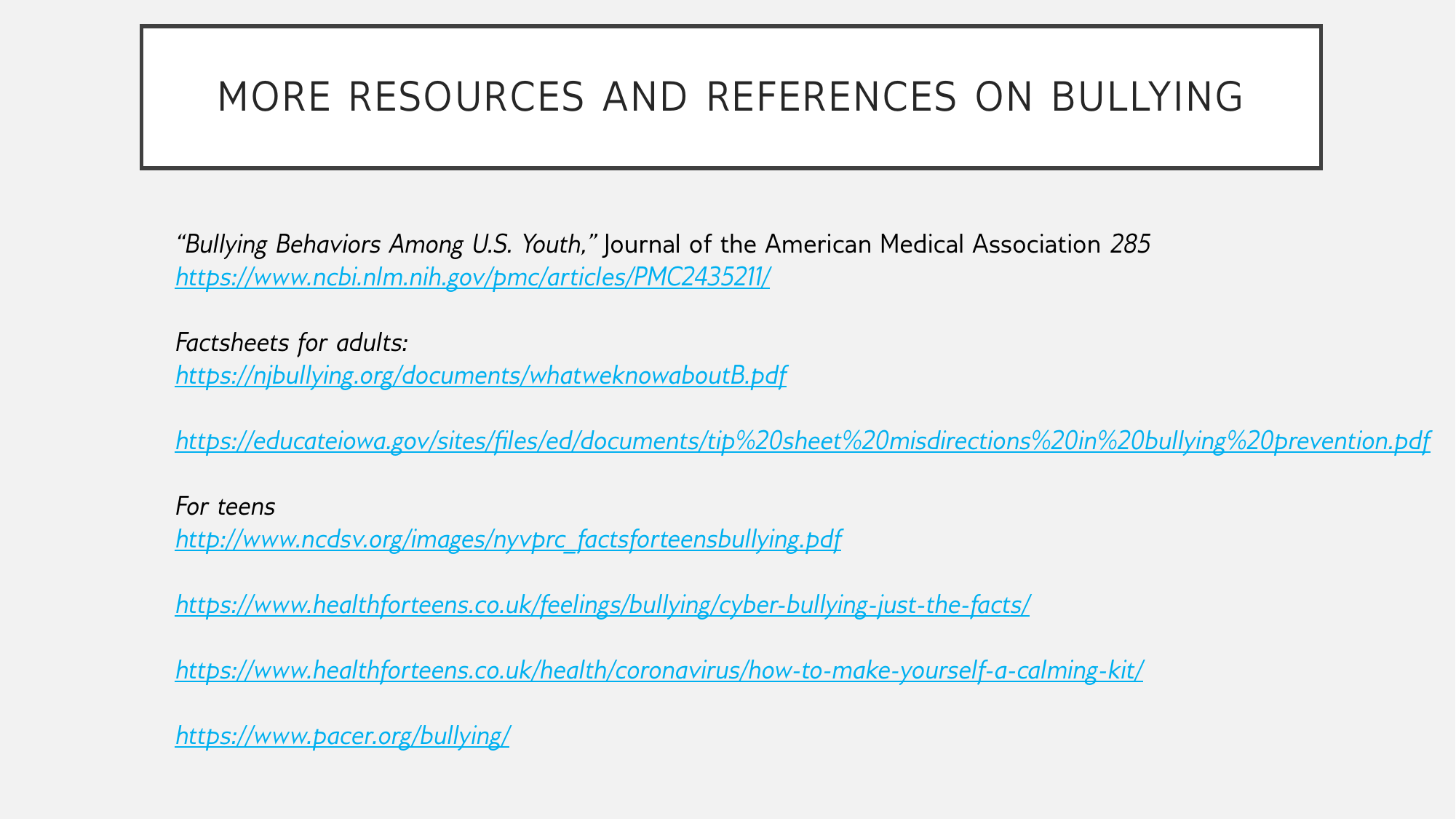

# More Resources and references on bullying
“Bullying Behaviors Among U.S. Youth,” Journal of the American Medical Association 285
https://www.ncbi.nlm.nih.gov/pmc/articles/PMC2435211/
Factsheets for adults:
https://njbullying.org/documents/whatweknowaboutB.pdf
https://educateiowa.gov/sites/files/ed/documents/tip%20sheet%20misdirections%20in%20bullying%20prevention.pdf
For teens
http://www.ncdsv.org/images/nyvprc_factsforteensbullying.pdf
https://www.healthforteens.co.uk/feelings/bullying/cyber-bullying-just-the-facts/
https://www.healthforteens.co.uk/health/coronavirus/how-to-make-yourself-a-calming-kit/
https://www.pacer.org/bullying/